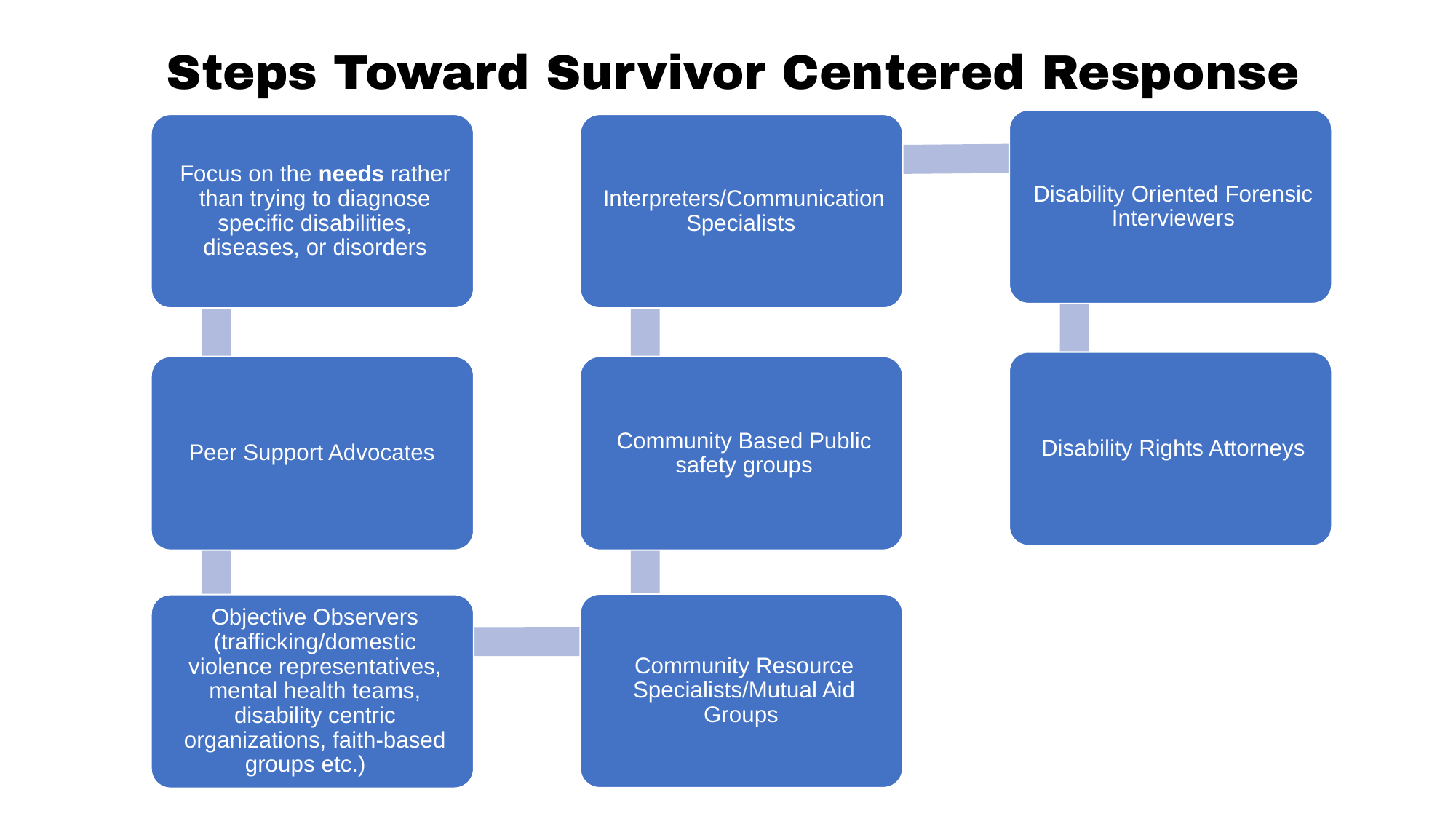

Steps Toward Survivor Centered Response

Focus on the needs rather than trying to diagnose specific disabilities, diseases, or disorders
Peer Support Advocates
Objective Observers (trafficking/domestic violence representatives, mental health teams, disability centric organizations, faith-based groups etc.)
Community Resource Specialists/Mutual Aid Groups
Community Based Public safety groups
Interpreters/Communication Specialists
Disability Oriented Forensic Interviewers
Disability Rights Attorneys